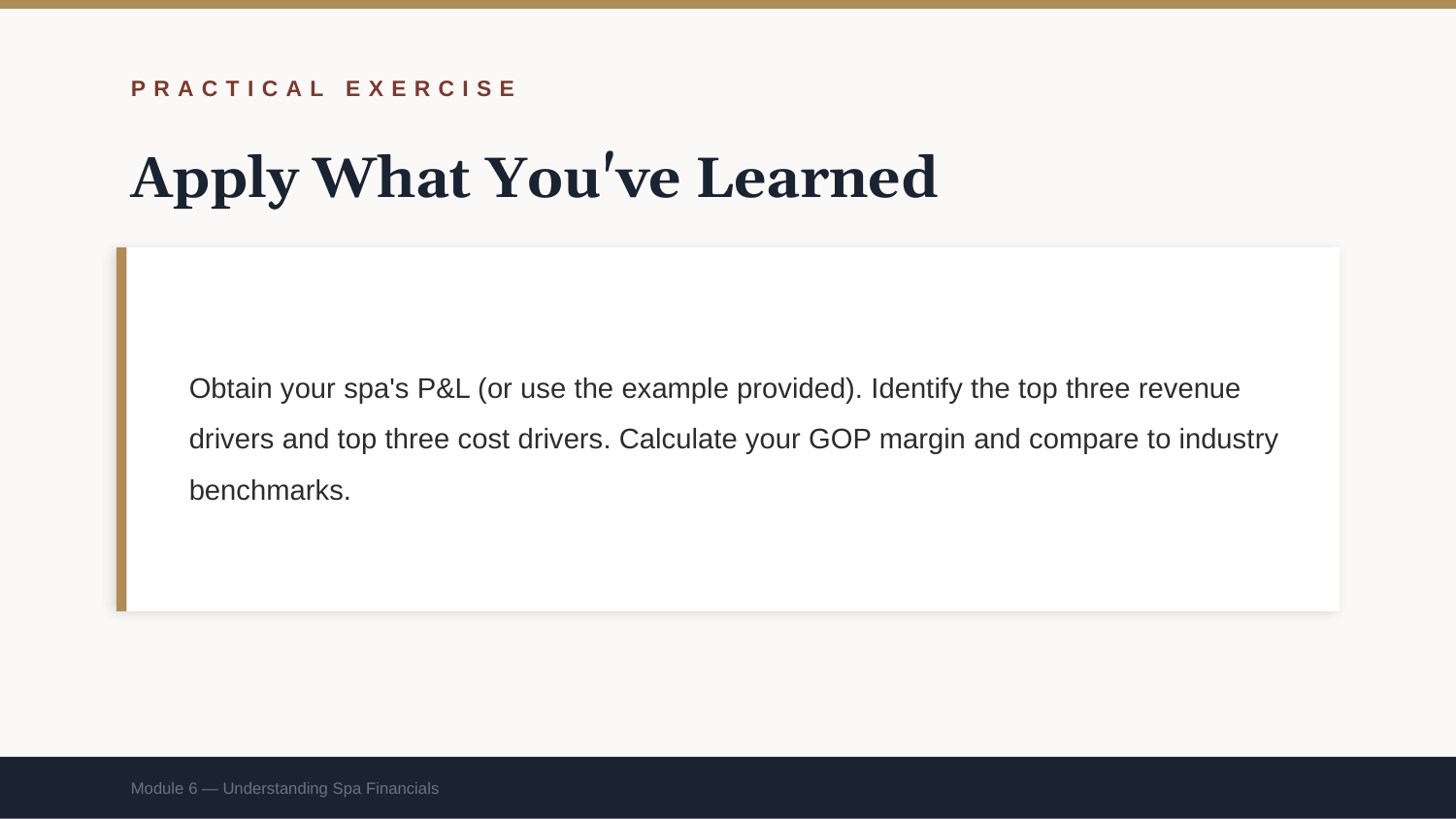

PRACTICAL EXERCISE
Apply What You've Learned

Obtain your spa's P&L (or use the example provided). Identify the top three revenue drivers and top three cost drivers. Calculate your GOP margin and compare to industry benchmarks.

Module 6 — Understanding Spa Financials